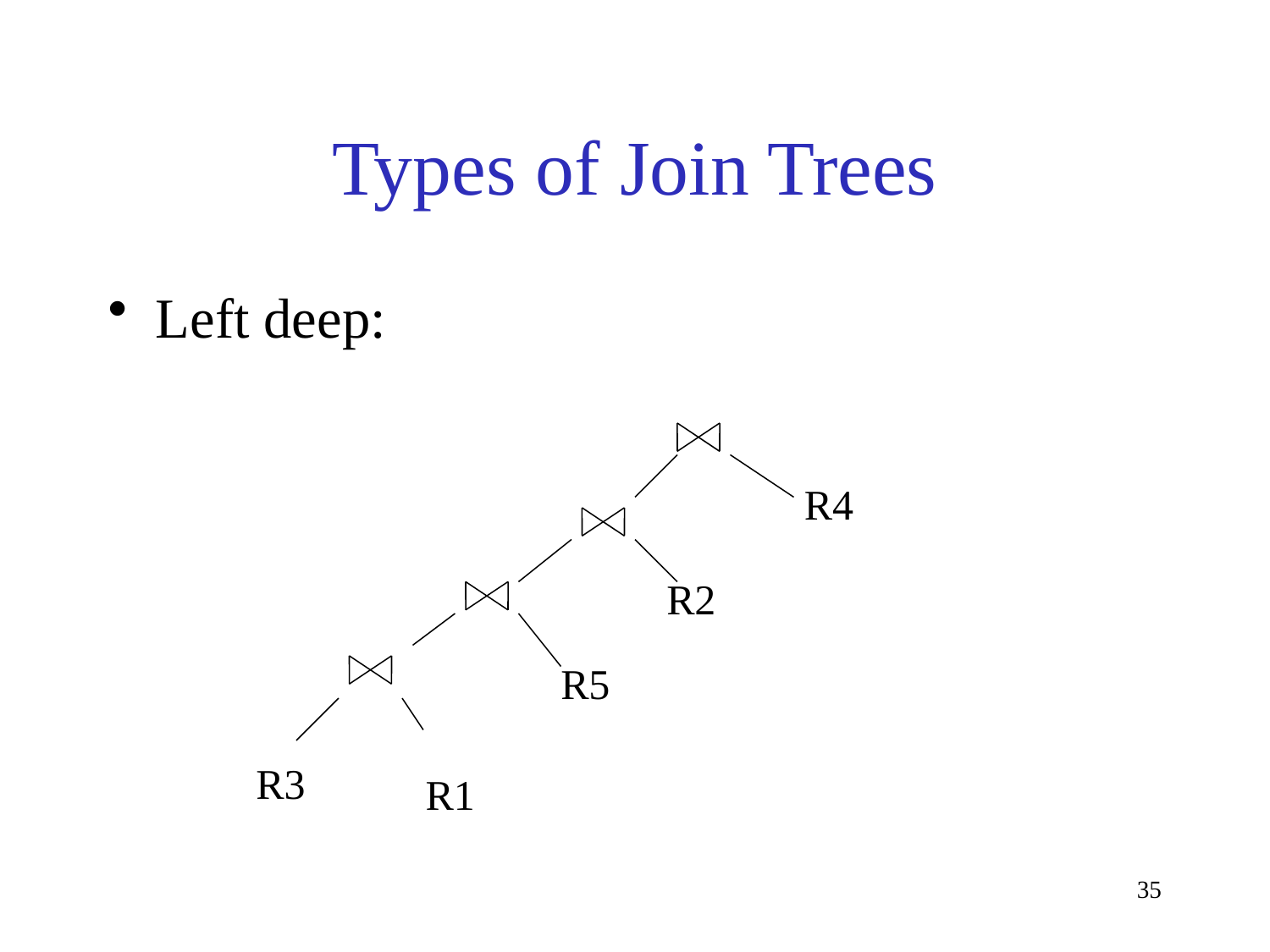

# Types of Join Trees
Left deep:

R4

R2

R5

R3
R1
35